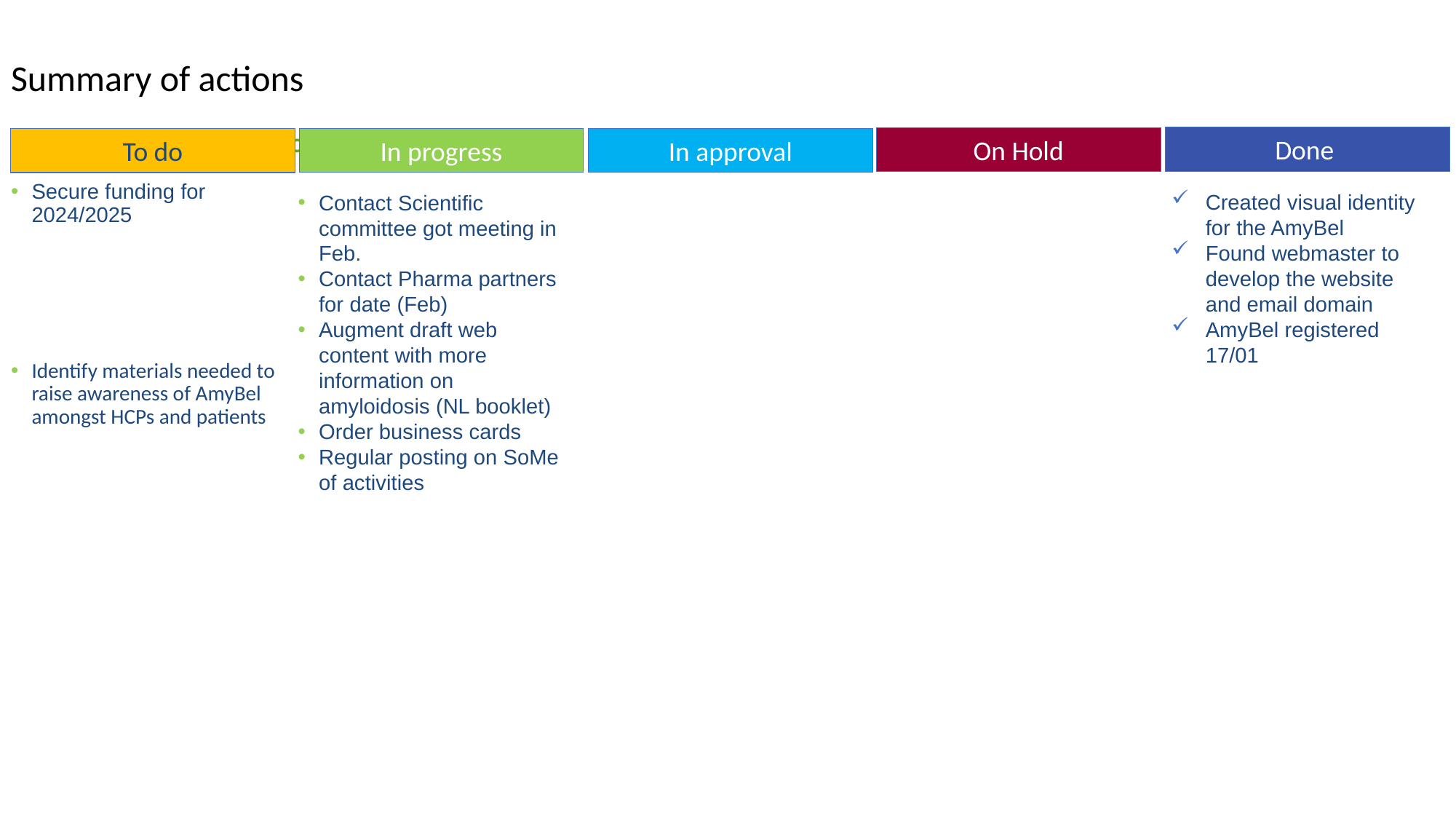

Summary of actions
In progress
To Do
Done
On Hold
In progress
In approval
To do
Secure funding for 2024/2025

Identify materials needed to raise awareness of AmyBel amongst HCPs and patients

Created visual identity for the AmyBel
Found webmaster to develop the website and email domain
AmyBel registered 17/01

Contact Scientific committee got meeting in Feb.
Contact Pharma partners for date (Feb)
Augment draft web content with more information on amyloidosis (NL booklet)
Order business cards
Regular posting on SoMe of activities